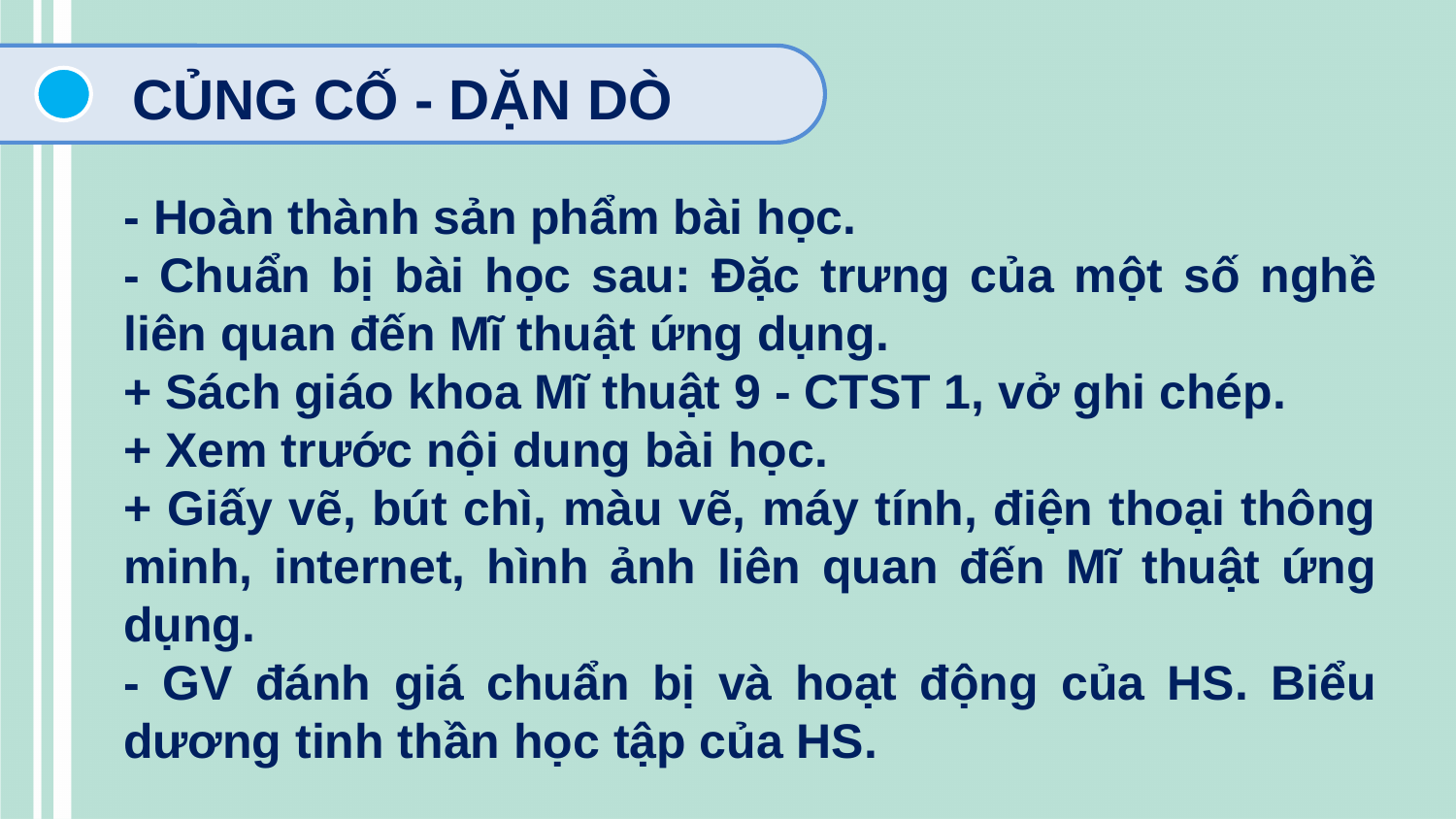

CỦNG CỐ - DẶN DÒ

- Hoàn thành sản phẩm bài học.
- Chuẩn bị bài học sau: Đặc trưng của một số nghề liên quan đến Mĩ thuật ứng dụng.
+ Sách giáo khoa Mĩ thuật 9 - CTST 1, vở ghi chép.
+ Xem trước nội dung bài học.
+ Giấy vẽ, bút chì, màu vẽ, máy tính, điện thoại thông minh, internet, hình ảnh liên quan đến Mĩ thuật ứng dụng.
- GV đánh giá chuẩn bị và hoạt động của HS. Biểu dương tinh thần học tập của HS.